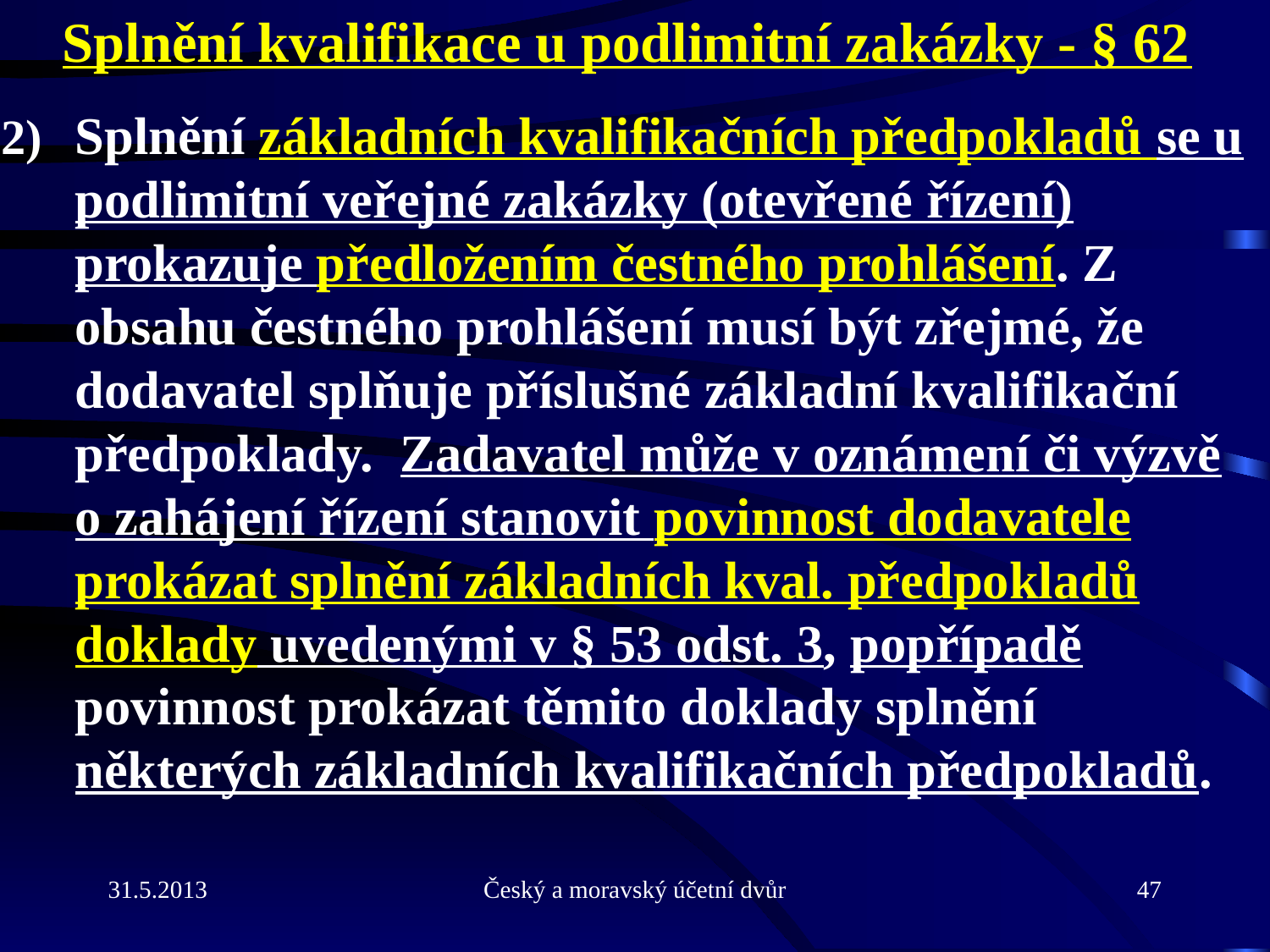

# Splnění kvalifikace u podlimitní zakázky - § 62
2)	Splnění základních kvalifikačních předpokladů se u podlimitní veřejné zakázky (otevřené řízení) prokazuje předložením čestného prohlášení. Z obsahu čestného prohlášení musí být zřejmé, že dodavatel splňuje příslušné základní kvalifikační předpoklady.  Zadavatel může v oznámení či výzvě o zahájení řízení stanovit povinnost dodavatele prokázat splnění základních kval. předpokladů doklady uvedenými v § 53 odst. 3, popřípadě povinnost prokázat těmito doklady splnění některých základních kvalifikačních předpokladů.

31.5.2013
Český a moravský účetní dvůr
47